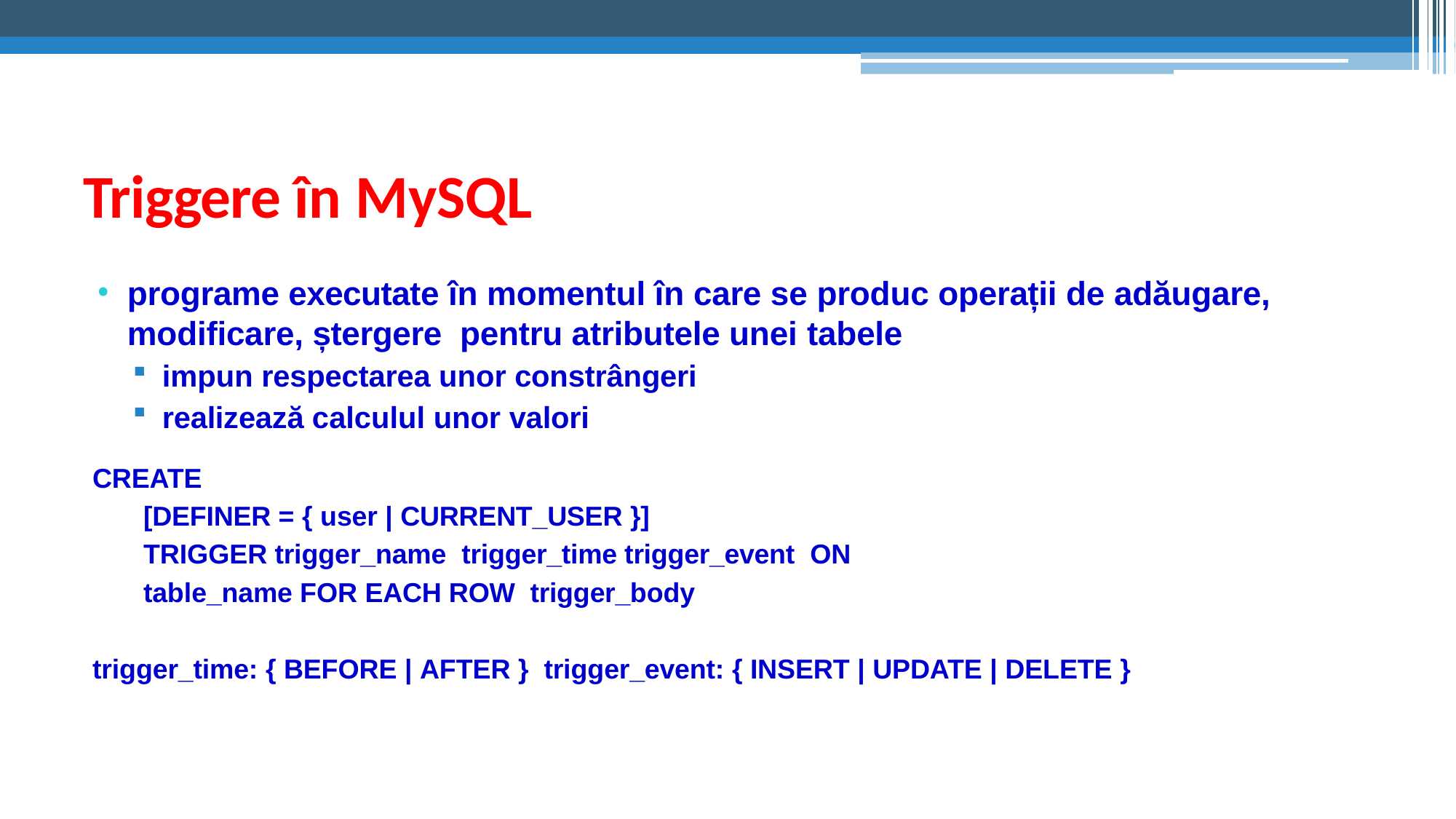

# Triggere în MySQL
programe executate în momentul în care se produc operații de adăugare, modificare, ștergere  pentru atributele unei tabele
impun respectarea unor constrângeri
realizează calculul unor valori
CREATE
[DEFINER = { user | CURRENT_USER }]
TRIGGER trigger_name  trigger_time trigger_event  ON table_name FOR EACH ROW  trigger_body
trigger_time: { BEFORE | AFTER }  trigger_event: { INSERT | UPDATE | DELETE }